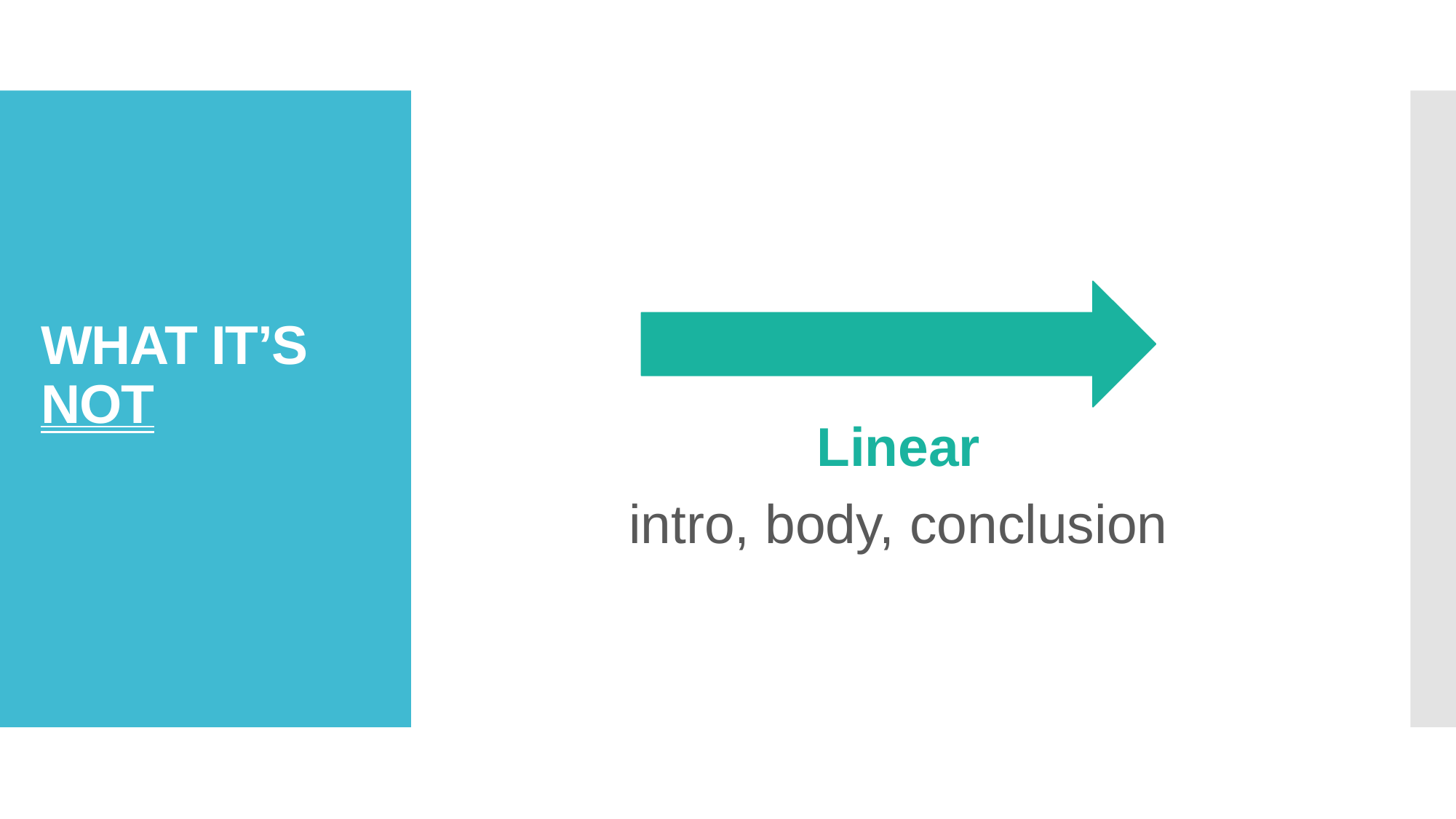

Linear
intro, body, conclusion
# WHAT IT’S NOT